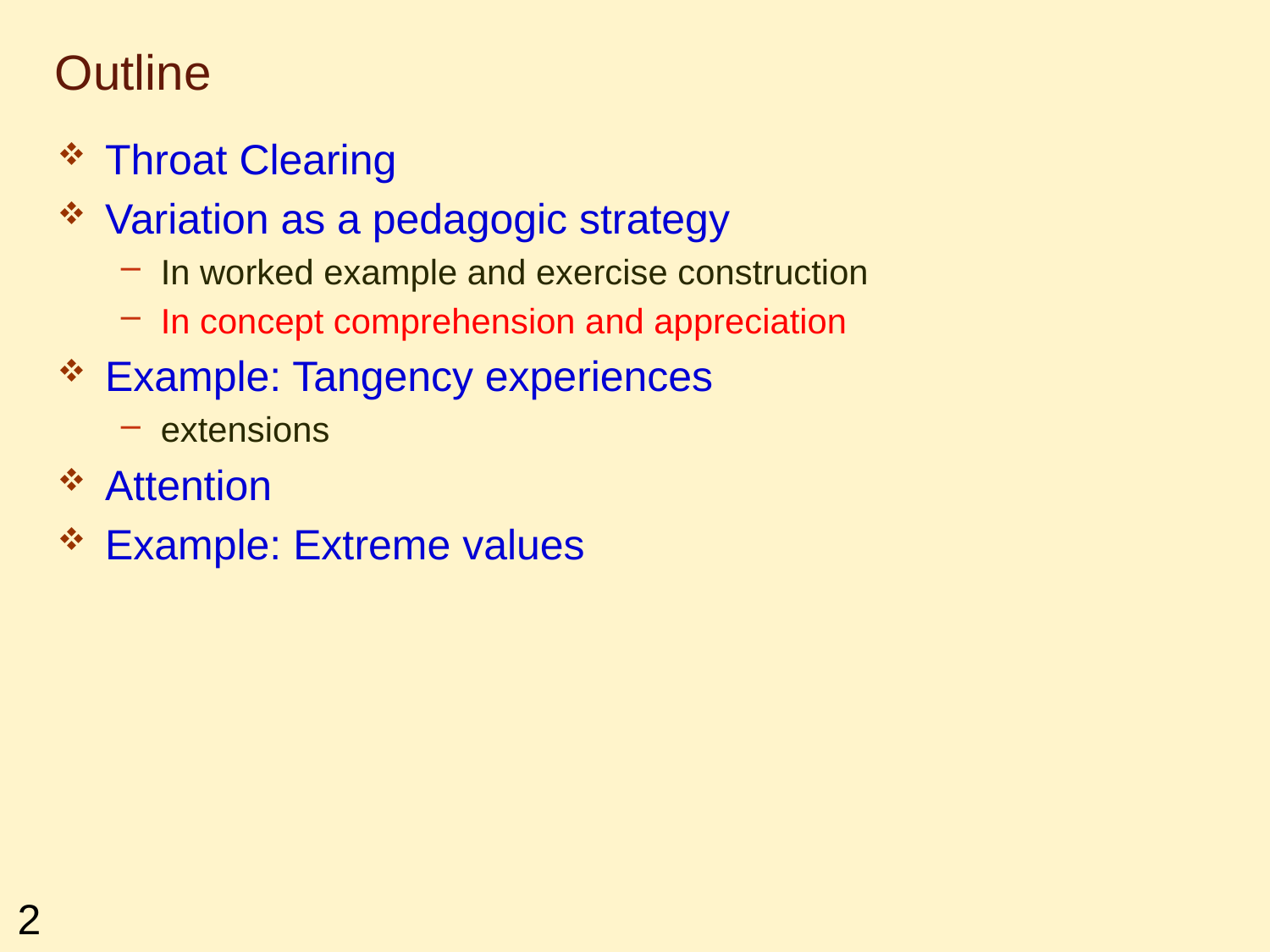

# Outline
Throat Clearing
Variation as a pedagogic strategy
In worked example and exercise construction
In concept comprehension and appreciation
Example: Tangency experiences
extensions
Attention
Example: Extreme values